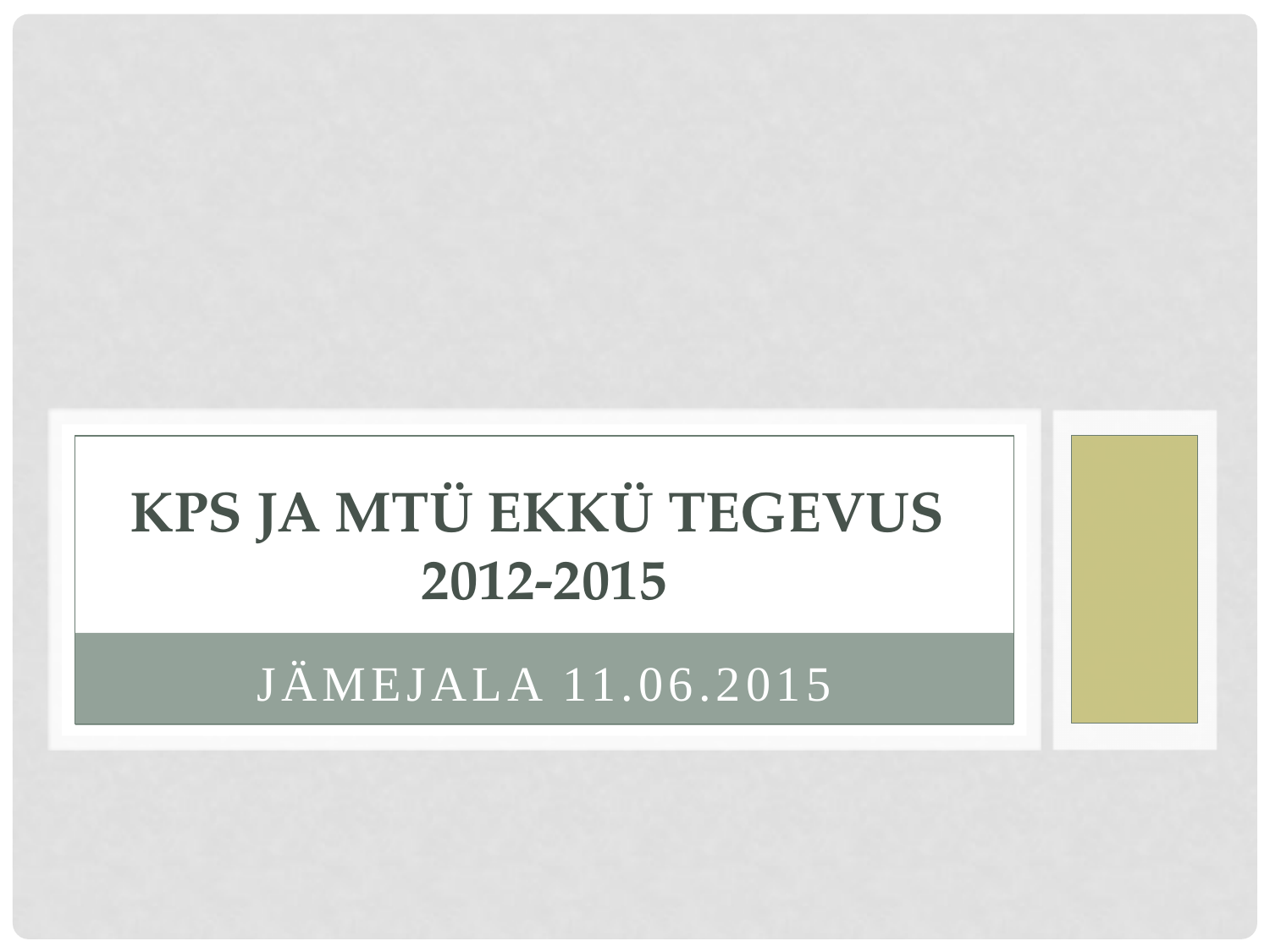

# KPS ja MTÜ EKKÜ tegevus 2012-2015
Jämejala 11.06.2015